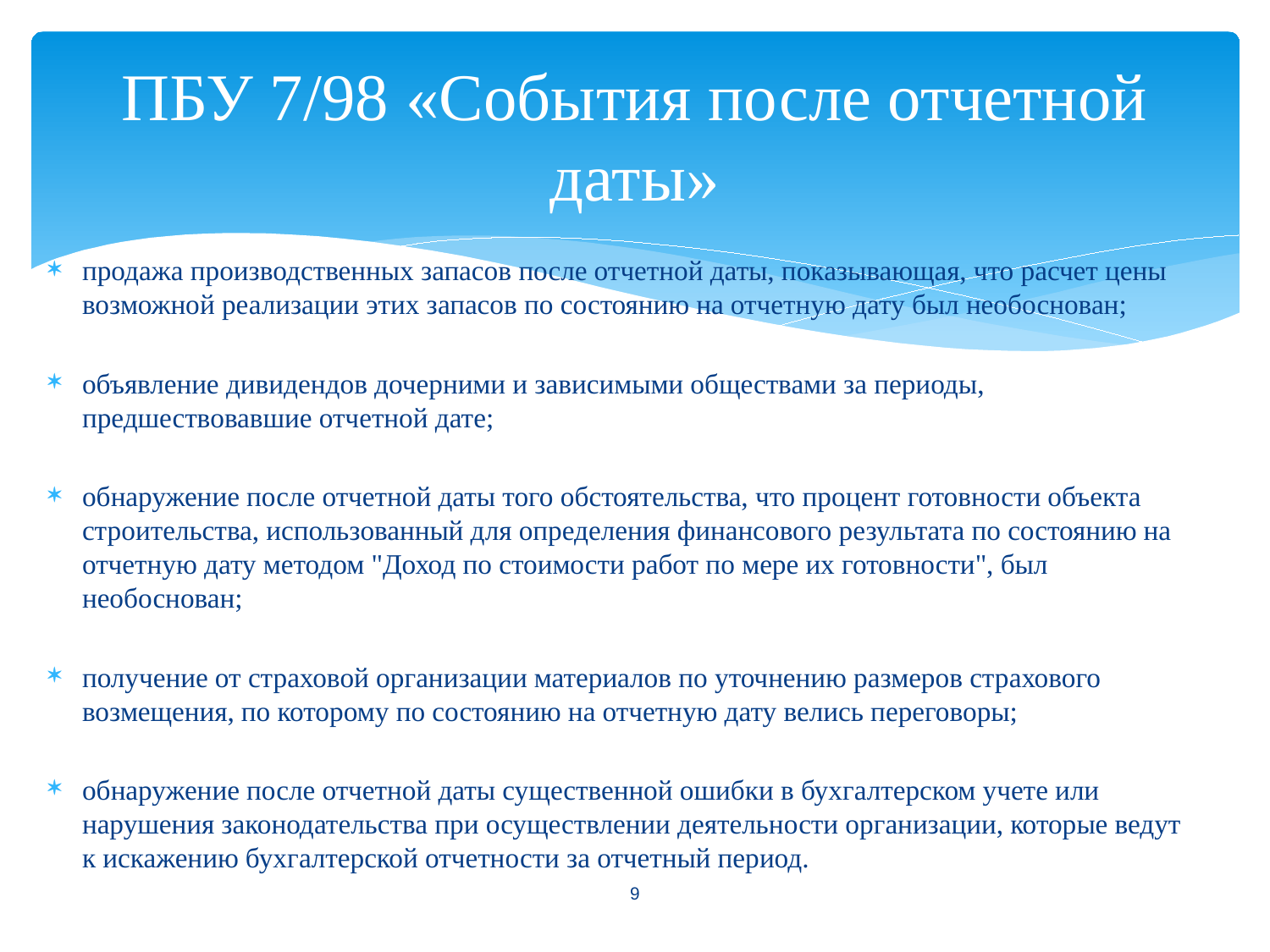

# ПБУ 7/98 «События после отчетной даты»
продажа производственных запасов после отчетной даты, показывающая, что расчет цены возможной реализации этих запасов по состоянию на отчетную дату был необоснован;

объявление дивидендов дочерними и зависимыми обществами за периоды, предшествовавшие отчетной дате;

обнаружение после отчетной даты того обстоятельства, что процент готовности объекта строительства, использованный для определения финансового результата по состоянию на отчетную дату методом "Доход по стоимости работ по мере их готовности", был необоснован;

получение от страховой организации материалов по уточнению размеров страхового возмещения, по которому по состоянию на отчетную дату велись переговоры;

обнаружение после отчетной даты существенной ошибки в бухгалтерском учете или нарушения законодательства при осуществлении деятельности организации, которые ведут к искажению бухгалтерской отчетности за отчетный период.

9